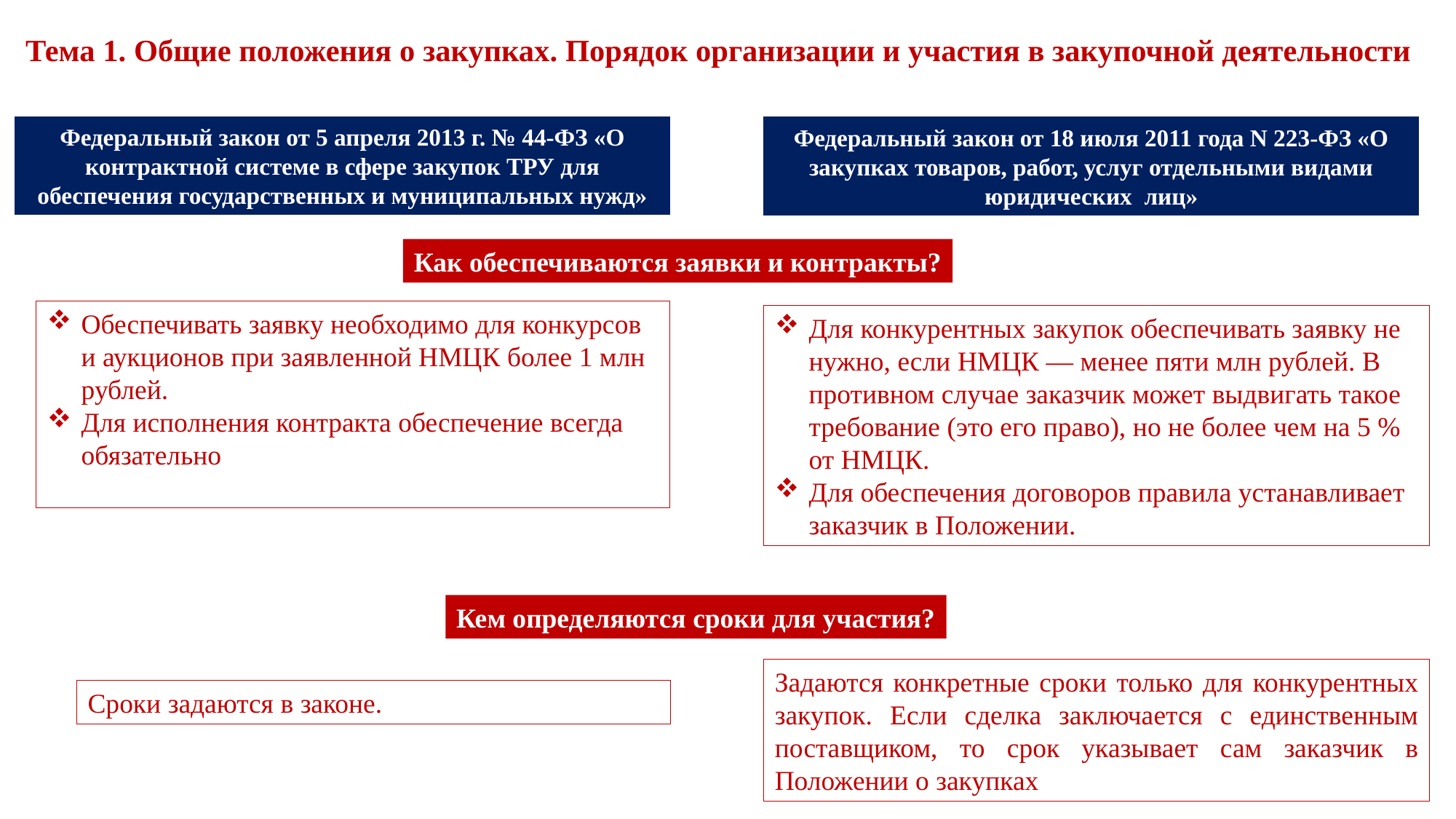

# Тема 1. Общие положения о закупках. Порядок организации и участия в закупочной деятельности
Федеральный закон от 5 апреля 2013 г. № 44-ФЗ «О контрактной системе в сфере закупок ТРУ для обеспечения государственных и муниципальных нужд»
Федеральный закон от 18 июля 2011 года N 223-ФЗ «О закупках товаров, работ, услуг отдельными видами юридических  лиц»
Как обеспечиваются заявки и контракты?
Обеспечивать заявку необходимо для конкурсов и аукционов при заявленной НМЦК более 1 млн рублей.
Для исполнения контракта обеспечение всегда обязательно

Для конкурентных закупок обеспечивать заявку не нужно, если НМЦК — менее пяти млн рублей. В противном случае заказчик может выдвигать такое требование (это его право), но не более чем на 5 % от НМЦК.
Для обеспечения договоров правила устанавливает заказчик в Положении.
Кем определяются сроки для участия?
Задаются конкретные сроки только для конкурентных закупок. Если сделка заключается с единственным поставщиком, то срок указывает сам заказчик в Положении о закупках
Сроки задаются в законе.